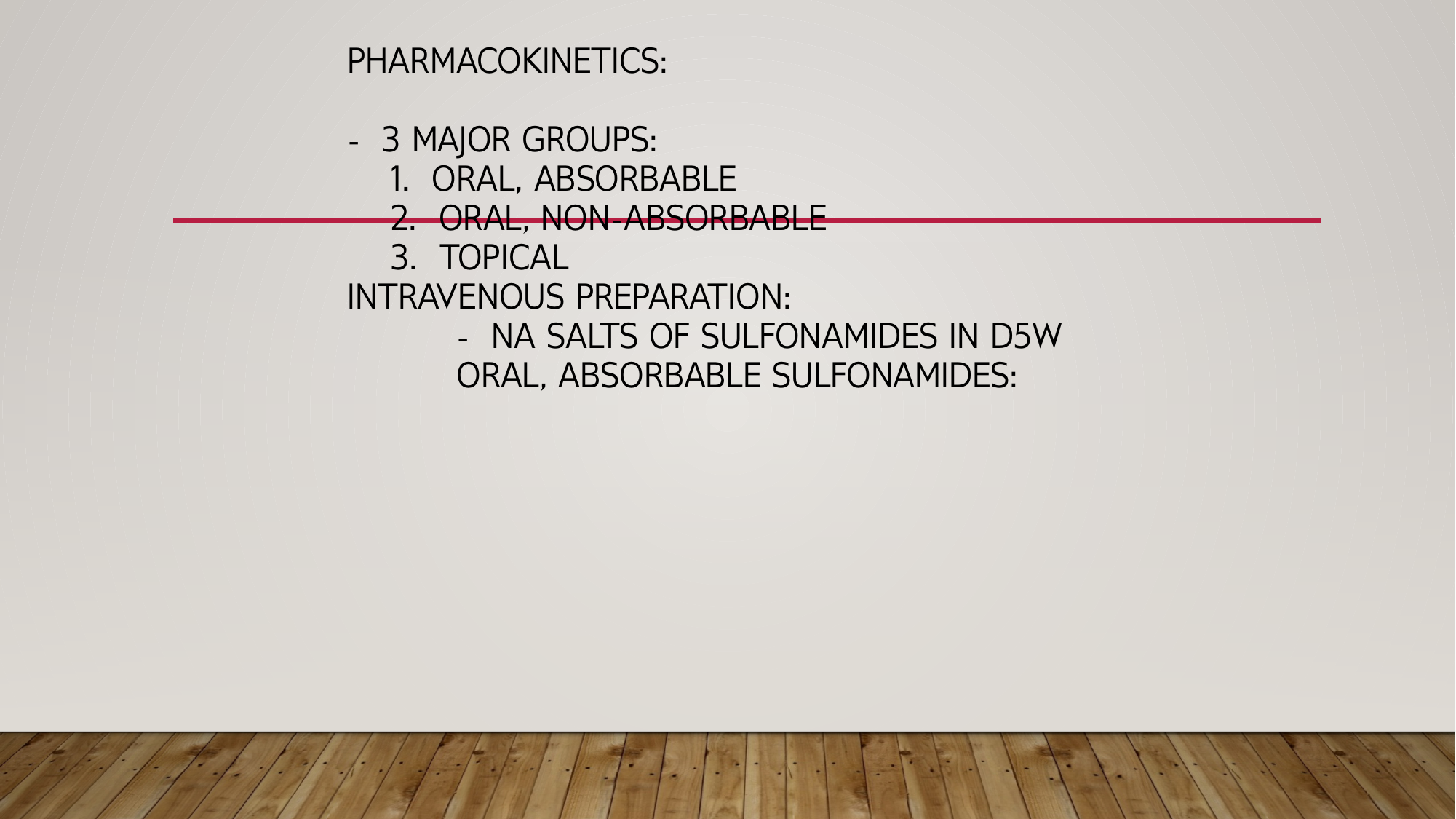

# Pharmacokinetics: -  3 MAJOR GROUPS: 1.  ORAL, ABSORBABLE 2.  ORAL, NON-ABSORBABLE 3.  TOPICAL Intravenous Preparation: -  Na salts of sulfonamides in D5W Oral, absorbable sulfonamides: